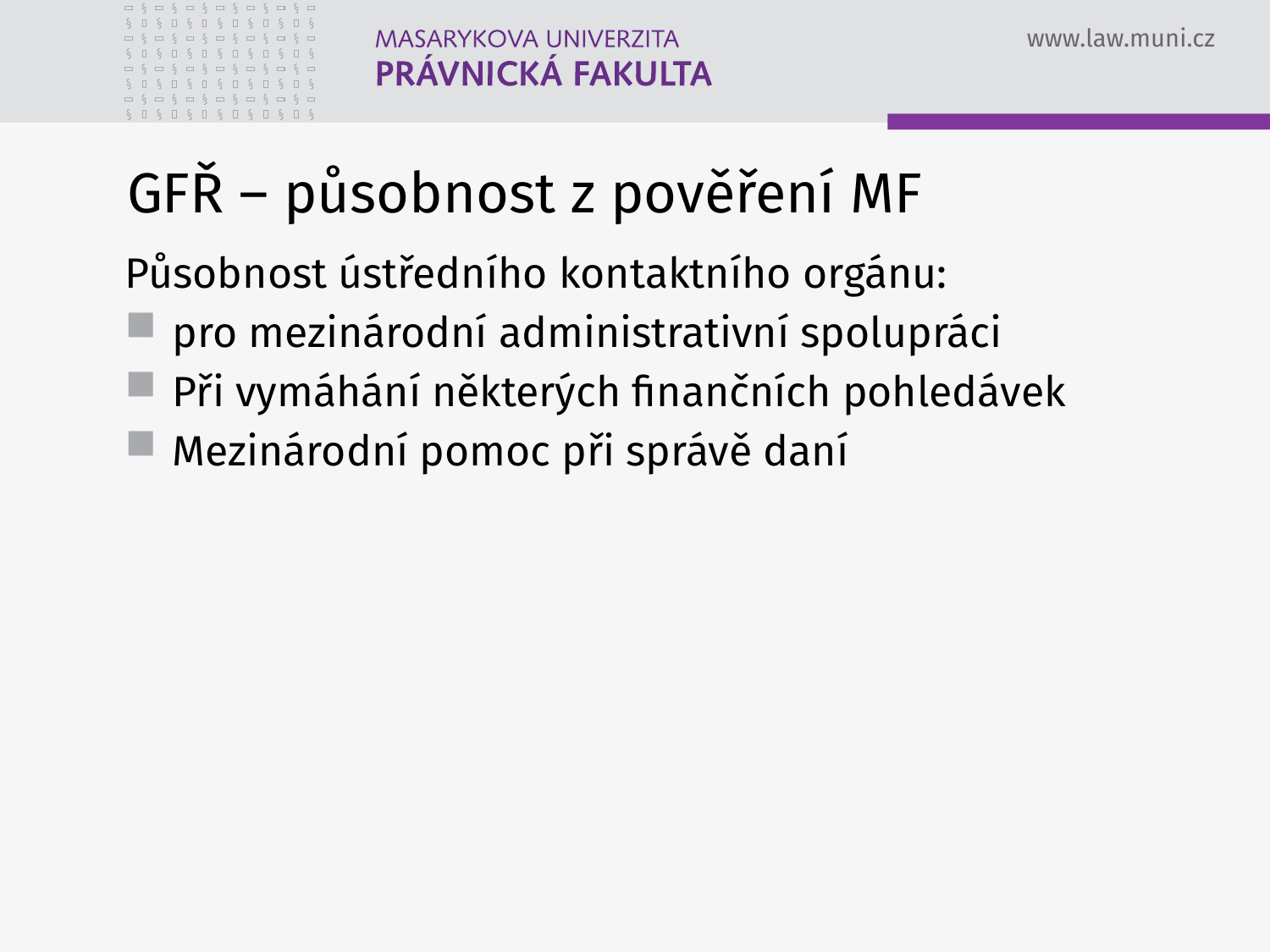

# GFŘ – působnost z pověření MF
Působnost ústředního kontaktního orgánu:
pro mezinárodní administrativní spolupráci
Při vymáhání některých finančních pohledávek
Mezinárodní pomoc při správě daní